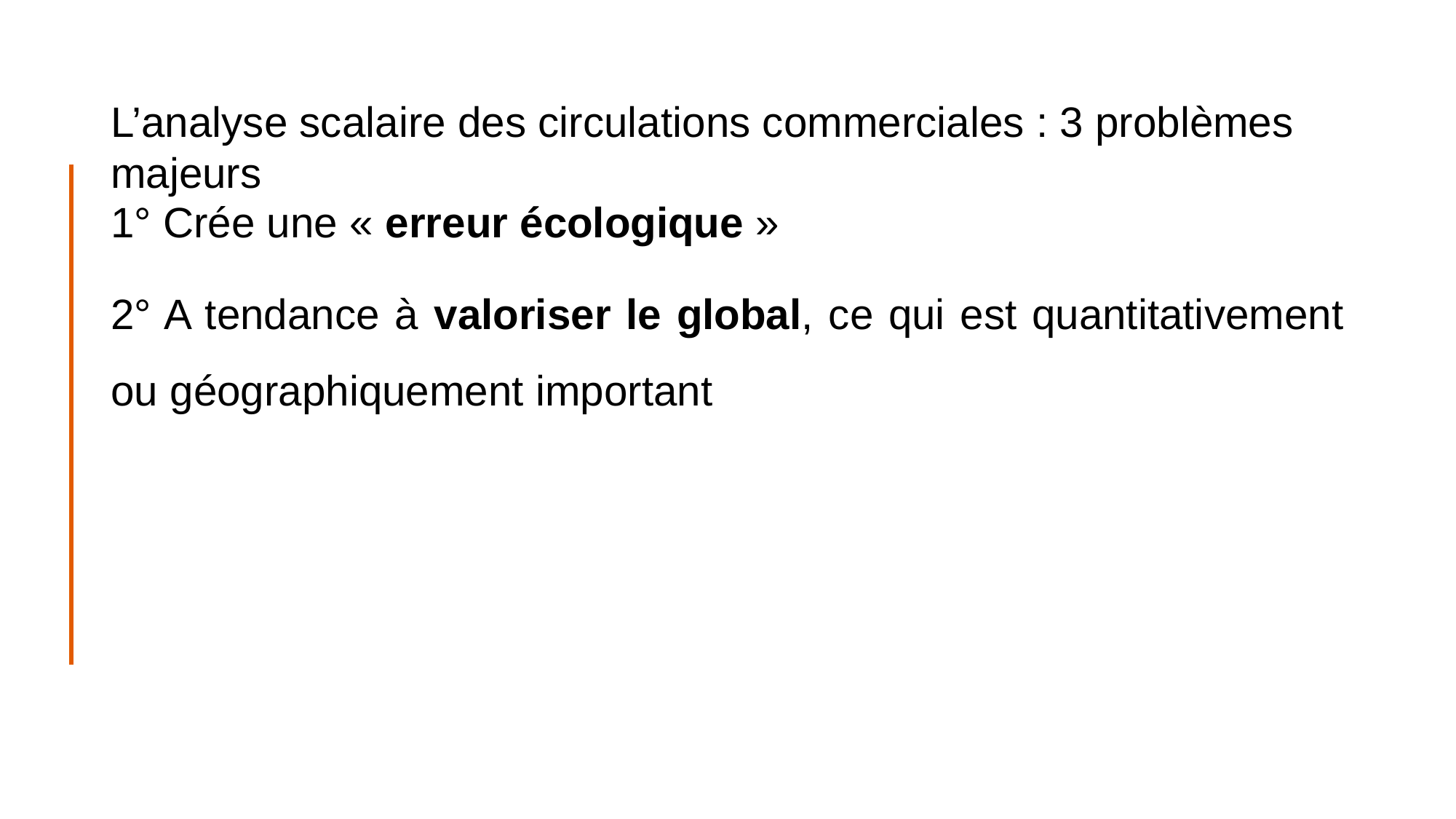

L’analyse scalaire des circulations commerciales : 3 problèmes majeurs
1° Crée une « erreur écologique »
2° A tendance à valoriser le global, ce qui est quantitativement ou géographiquement important